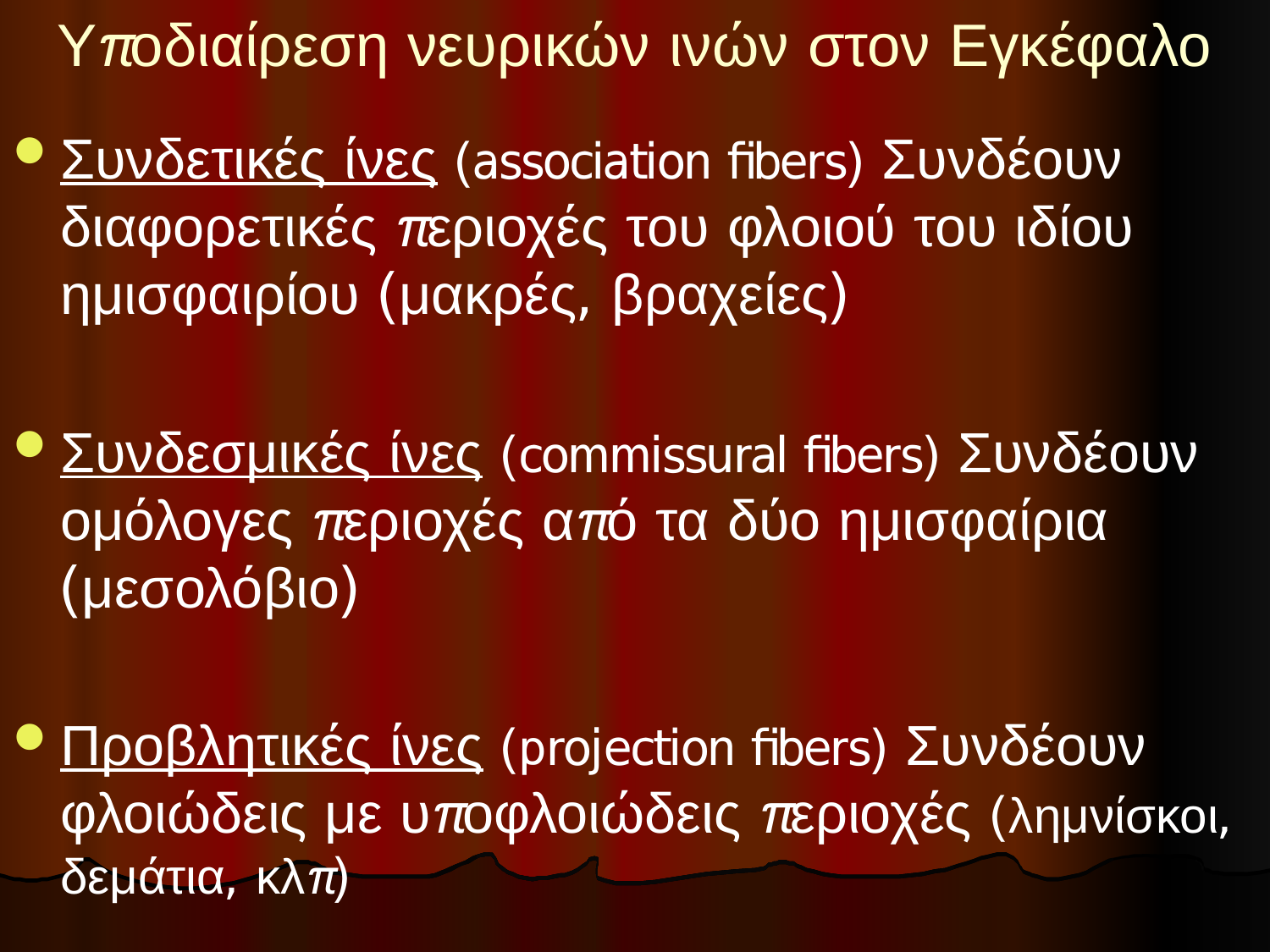

# Υποδιαίρεση νευρικών ινών στον Εγκέφαλο
Συνδετικές ίνες (association fibers) Συνδέουν διαφορετικές περιοχές του φλοιού του ιδίου ημισφαιρίου (μακρές, βραχείες)

Συνδεσμικές ίνες (commissural fibers) Συνδέουν ομόλογες περιοχές από τα δύο ημισφαίρια (μεσολόβιο)

Προβλητικές ίνες (projection fibers) Συνδέουν φλοιώδεις με υποφλοιώδεις περιοχές (λημνίσκοι, δεμάτια, κλπ)